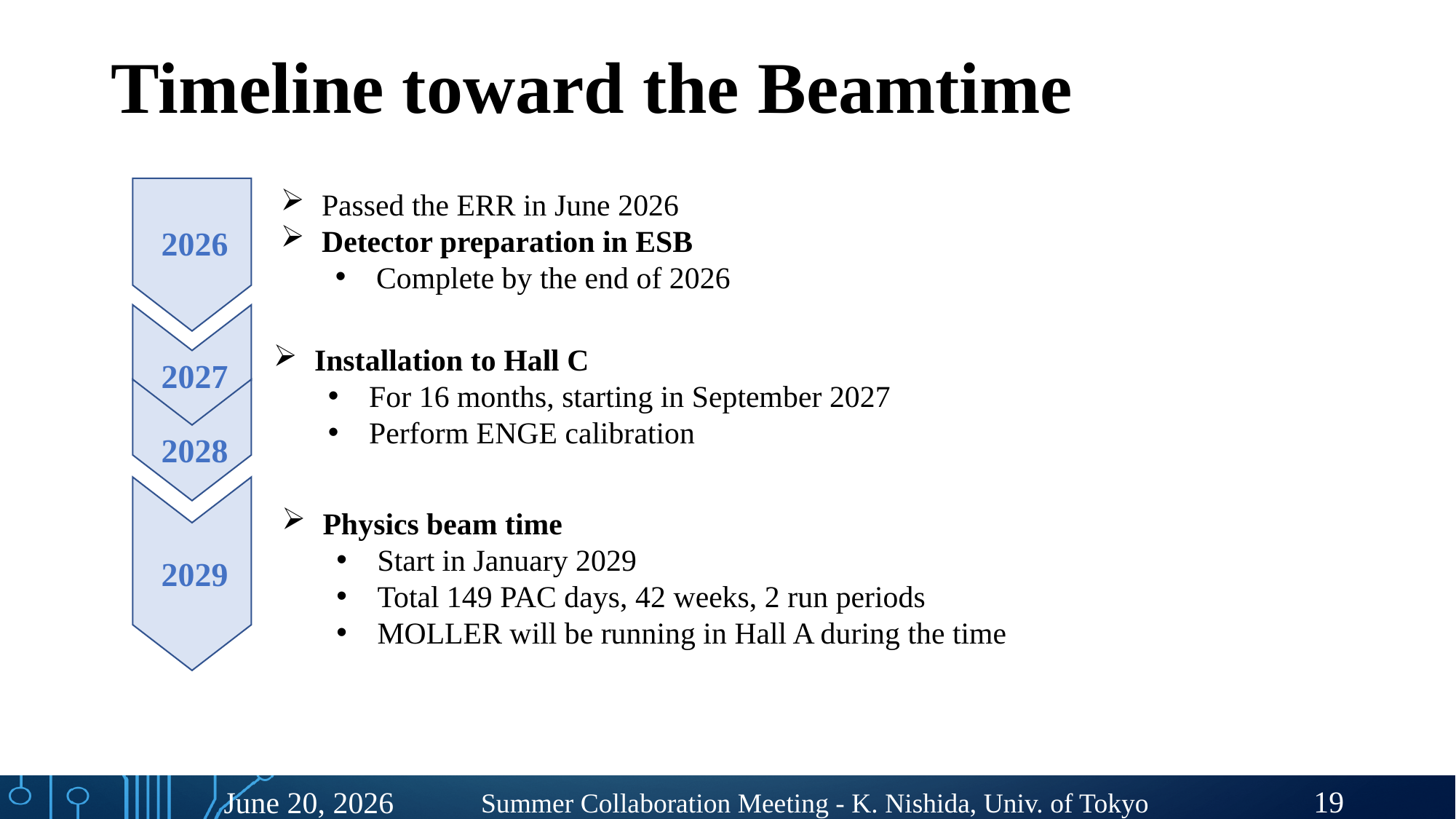

# Timeline toward the Beamtime

2026
Passed the ERR in June 2026
Detector preparation in ESB
Complete by the end of 2026

2027
Installation to Hall C
For 16 months, starting in September 2027
Perform ENGE calibration

2028

2029
Physics beam time
Start in January 2029
Total 149 PAC days, 42 weeks, 2 run periods
MOLLER will be running in Hall A during the time
19
June 20, 2026
Summer Collaboration Meeting - K. Nishida, Univ. of Tokyo